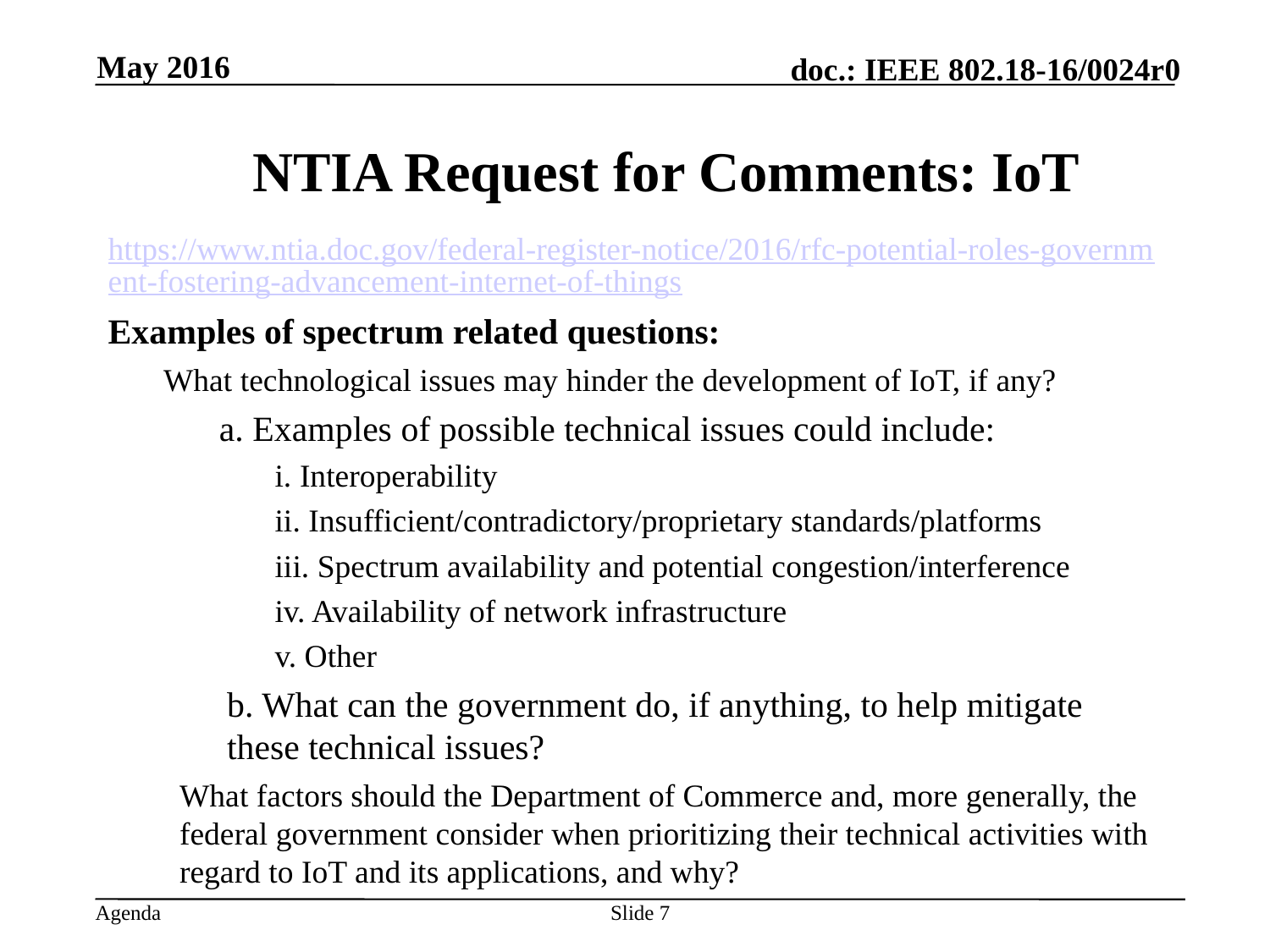

May 2016
# NTIA Request for Comments: IoT
https://www.ntia.doc.gov/federal-register-notice/2016/rfc-potential-roles-government-fostering-advancement-internet-of-things
Examples of spectrum related questions:
What technological issues may hinder the development of IoT, if any?
a. Examples of possible technical issues could include:
i. Interoperability
ii. Insufficient/contradictory/proprietary standards/platforms
iii. Spectrum availability and potential congestion/interference
iv. Availability of network infrastructure
v. Other
b. What can the government do, if anything, to help mitigate these technical issues?
What factors should the Department of Commerce and, more generally, the federal government consider when prioritizing their technical activities with regard to IoT and its applications, and why?

Slide 7